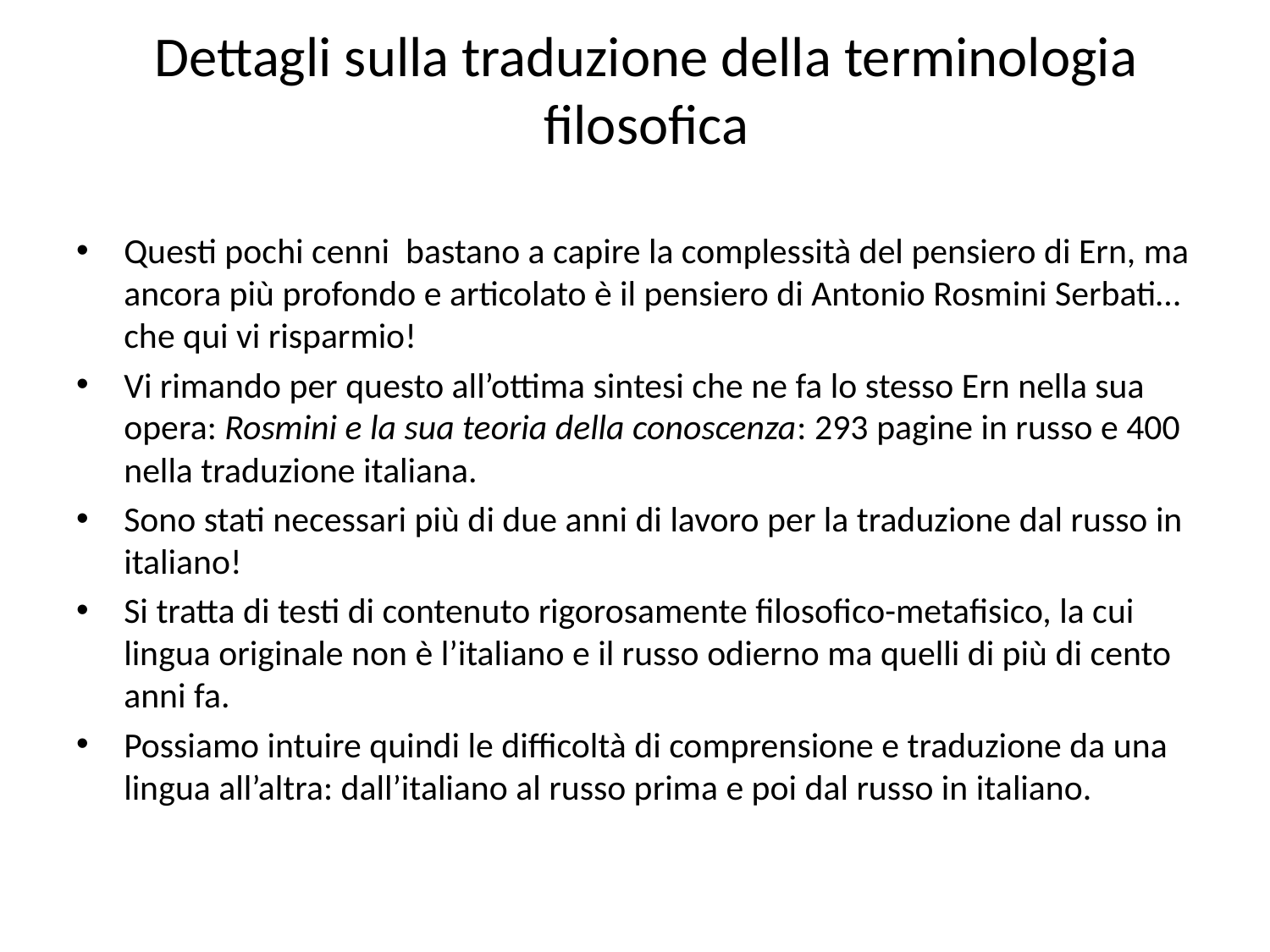

# Dettagli sulla traduzione della terminologia filosofica
Questi pochi cenni  bastano a capire la complessità del pensiero di Ern, ma ancora più profondo e articolato è il pensiero di Antonio Rosmini Serbati…che qui vi risparmio!
Vi rimando per questo all’ottima sintesi che ne fa lo stesso Ern nella sua opera: Rosmini e la sua teoria della conoscenza: 293 pagine in russo e 400 nella traduzione italiana.
Sono stati necessari più di due anni di lavoro per la traduzione dal russo in italiano!
Si tratta di testi di contenuto rigorosamente filosofico-metafisico, la cui lingua originale non è l’italiano e il russo odierno ma quelli di più di cento anni fa.
Possiamo intuire quindi le difficoltà di comprensione e traduzione da una lingua all’altra: dall’italiano al russo prima e poi dal russo in italiano.